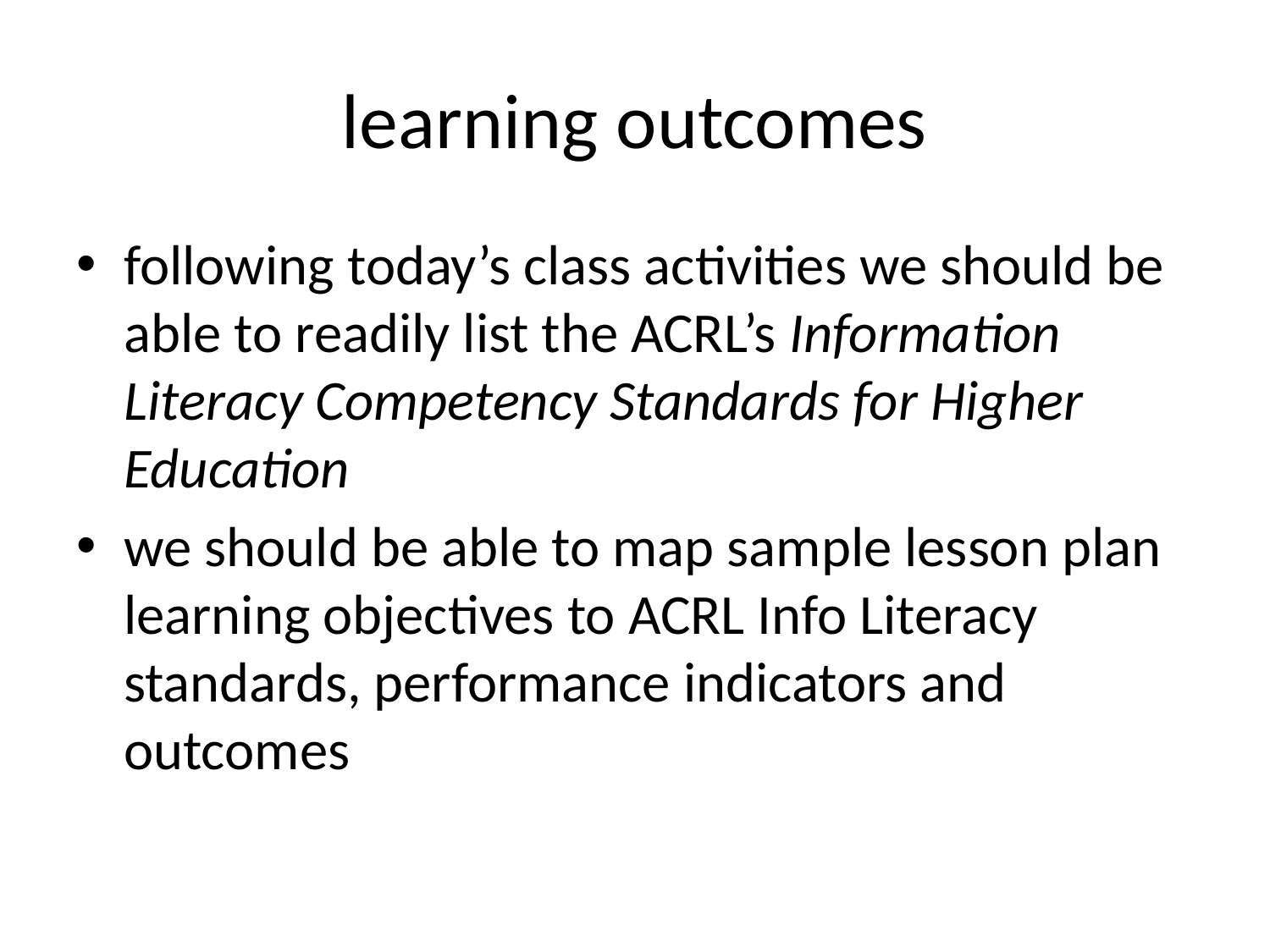

# learning outcomes
following today’s class activities we should be able to readily list the ACRL’s Information Literacy Competency Standards for Higher Education
we should be able to map sample lesson plan learning objectives to ACRL Info Literacy standards, performance indicators and outcomes